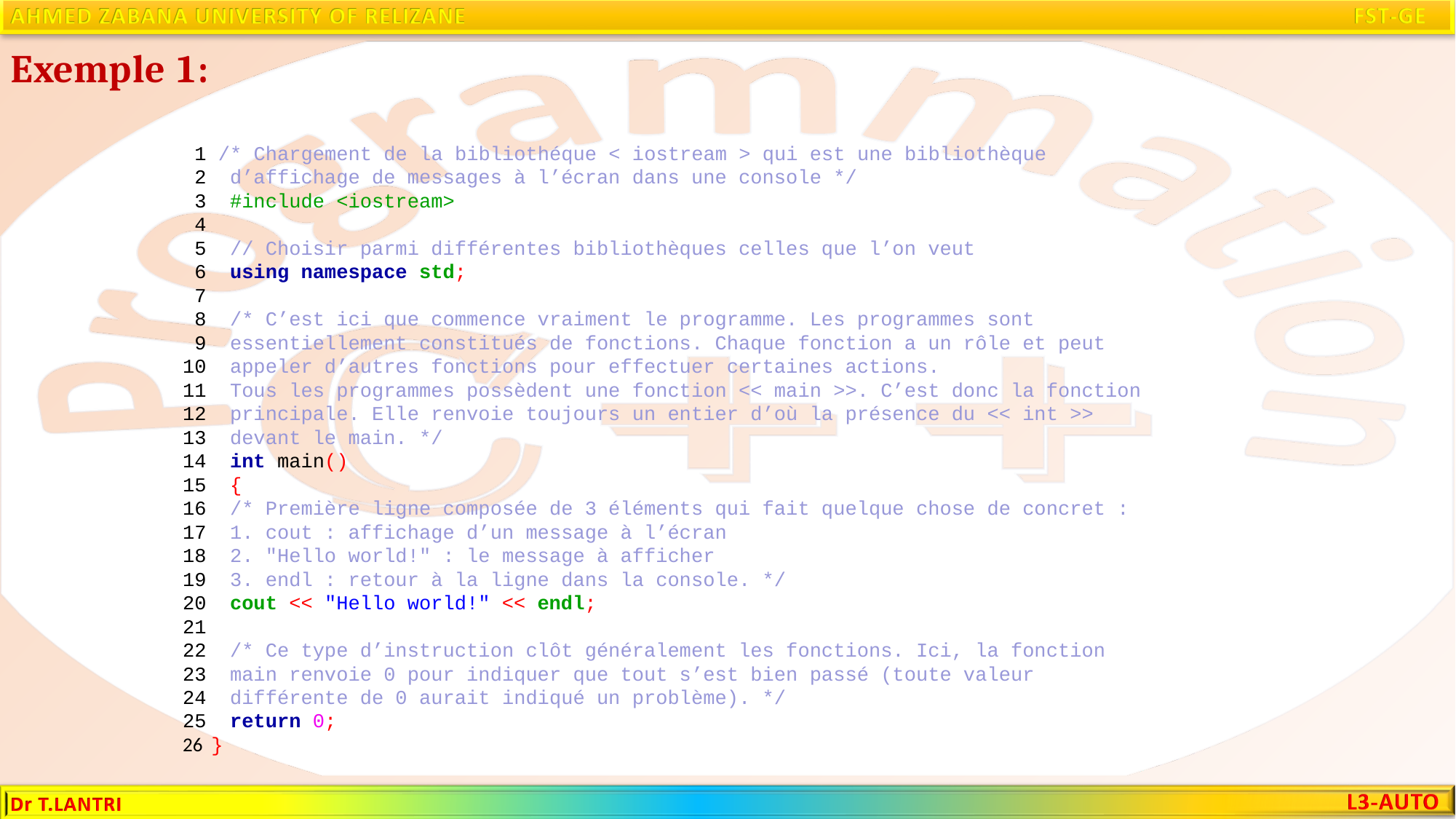

Exemple 1:
 1 /* Chargement de la bibliothéque < iostream > qui est une bibliothèque
 2  d’affichage de messages à l’écran dans une console */
 3  #include <iostream>
 4
 5  // Choisir parmi différentes bibliothèques celles que l’on veut
 6  using namespace std;
 7
 8  /* C’est ici que commence vraiment le programme. Les programmes sont
 9  essentiellement constitués de fonctions. Chaque fonction a un rôle et peut
10  appeler d’autres fonctions pour effectuer certaines actions.
11  Tous les programmes possèdent une fonction << main >>. C’est donc la fonction
12  principale. Elle renvoie toujours un entier d’où la présence du << int >>
13  devant le main. */
14  int main()
15  {
16  /* Première ligne composée de 3 éléments qui fait quelque chose de concret :
17  1. cout : affichage d’un message à l’écran
18  2. "Hello world!" : le message à afficher
19  3. endl : retour à la ligne dans la console. */
20  cout << "Hello world!" << endl;
21
22  /* Ce type d’instruction clôt généralement les fonctions. Ici, la fonction
23  main renvoie 0 pour indiquer que tout s’est bien passé (toute valeur
24  différente de 0 aurait indiqué un problème). */
25  return 0;
26  }